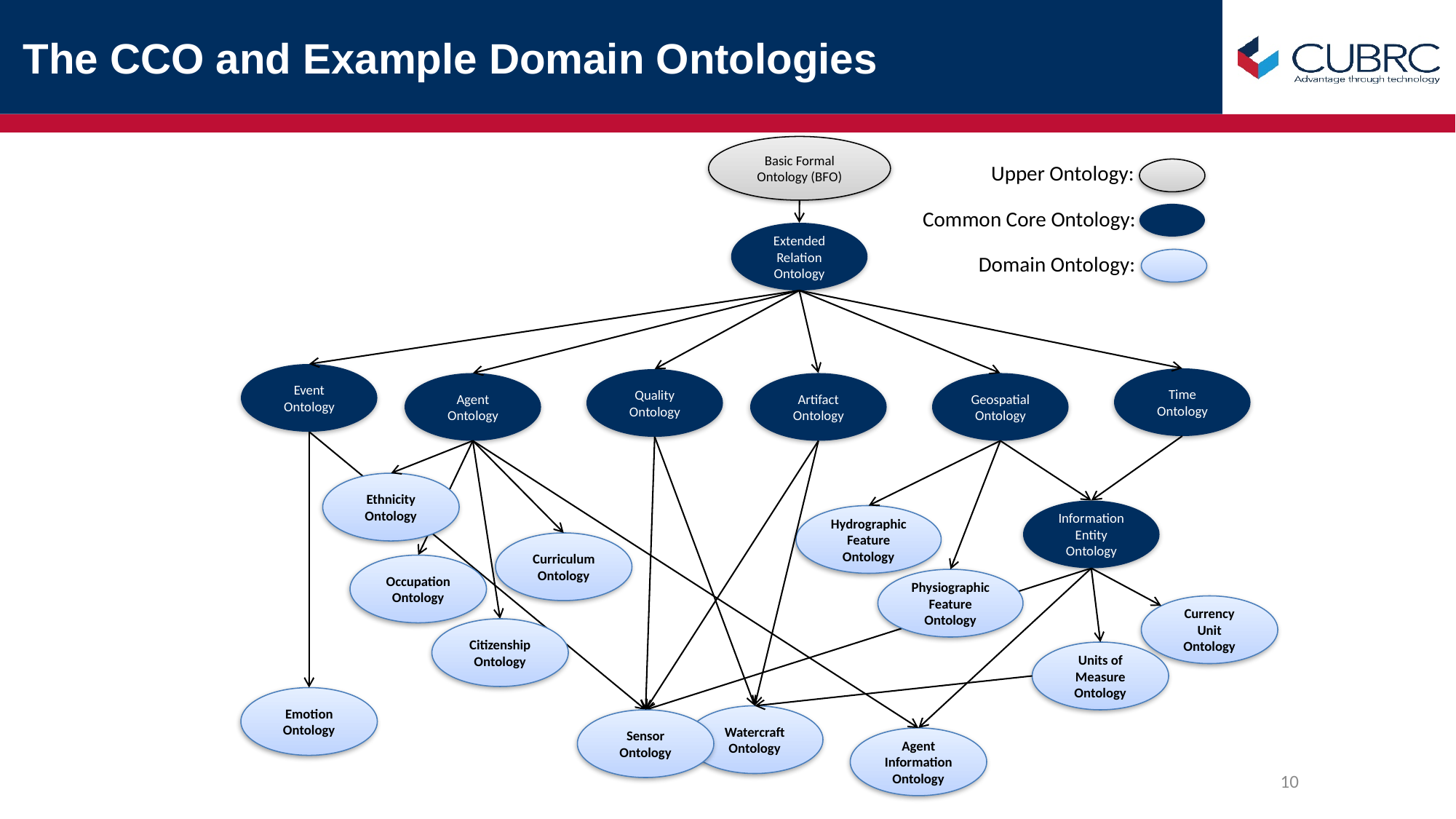

# The CCO and Example Domain Ontologies
Basic Formal Ontology (BFO)

Upper Ontology:

Common Core Ontology:

Extended Relation Ontology
Domain Ontology:

Event Ontology
Time Ontology
Quality Ontology
Agent Ontology
Artifact Ontology
Geospatial Ontology
Ethnicity Ontology
Information Entity Ontology
Hydrographic Feature Ontology
Curriculum Ontology
Occupation Ontology
Physiographic Feature Ontology
Currency Unit Ontology
Citizenship Ontology
Units of Measure Ontology
Emotion Ontology
Watercraft Ontology
Sensor Ontology
Agent Information Ontology
10